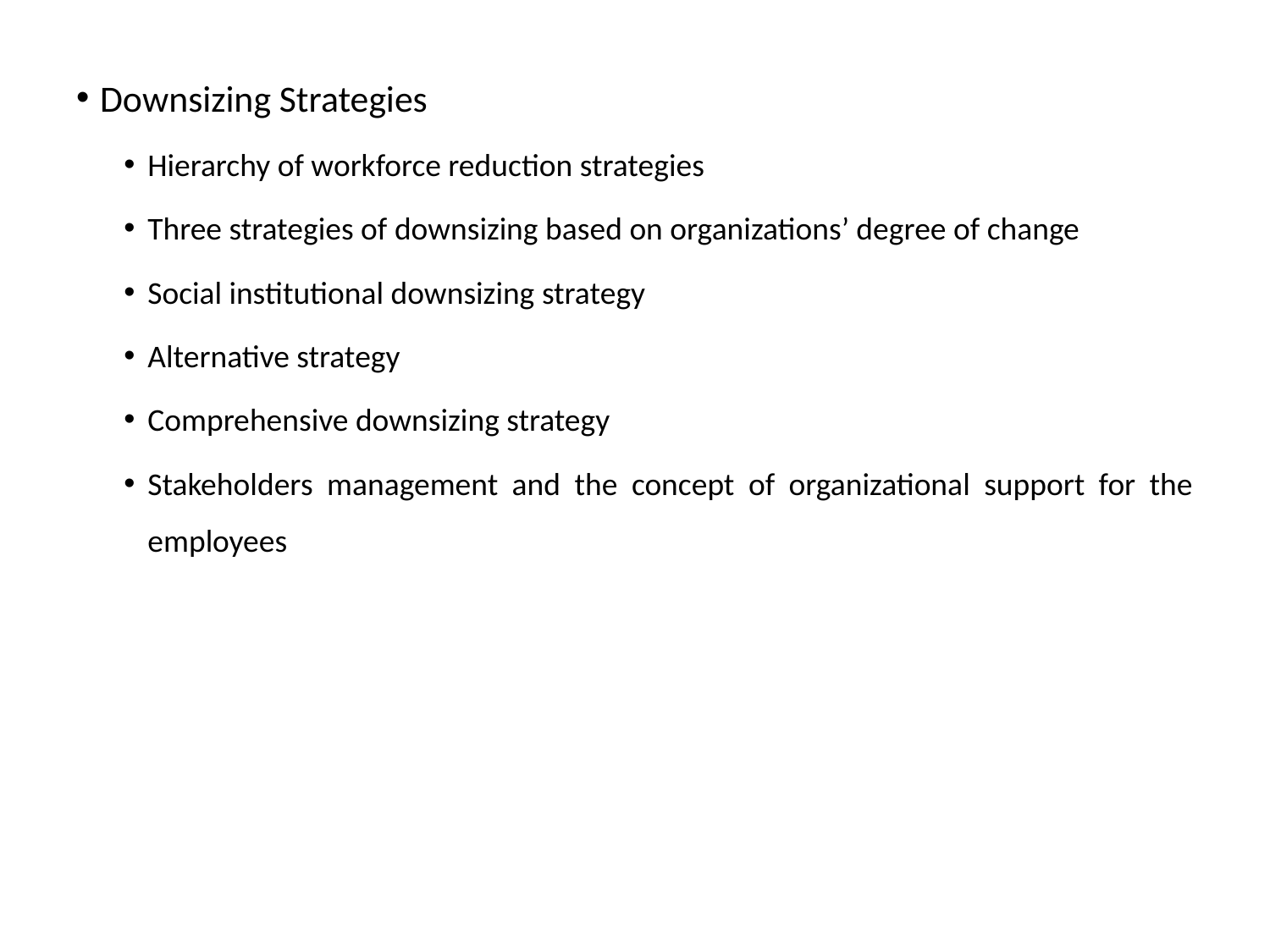

Downsizing Strategies
Hierarchy of workforce reduction strategies
Three strategies of downsizing based on organizations’ degree of change
Social institutional downsizing strategy
Alternative strategy
Comprehensive downsizing strategy
Stakeholders management and the concept of organizational support for the employees